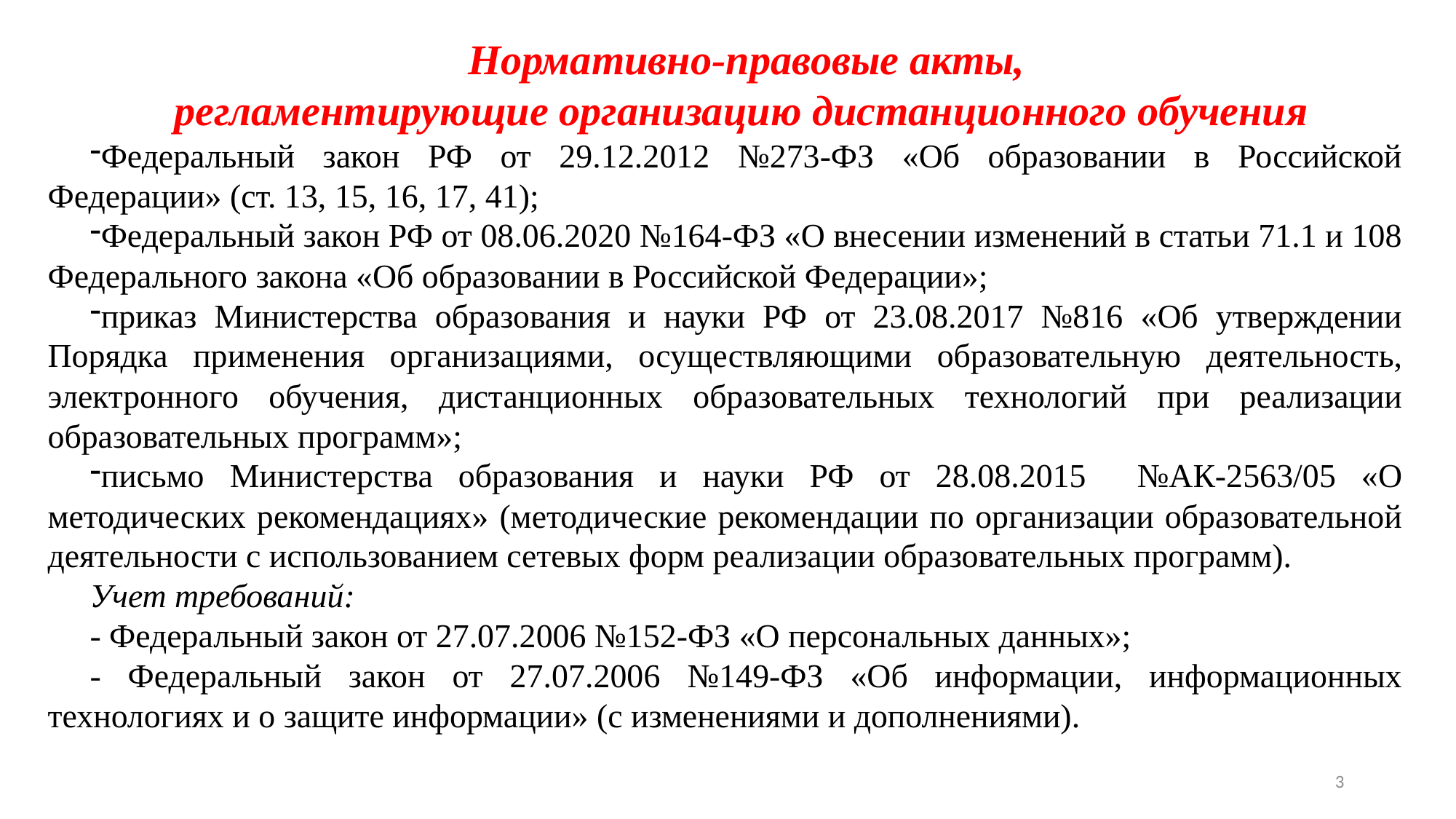

Нормативно-правовые акты,
регламентирующие организацию дистанционного обучения
Федеральный закон РФ от 29.12.2012 №273-ФЗ «Об образовании в Российской Федерации» (ст. 13, 15, 16, 17, 41);
Федеральный закон РФ от 08.06.2020 №164-ФЗ «О внесении изменений в статьи 71.1 и 108 Федерального закона «Об образовании в Российской Федерации»;
приказ Министерства образования и науки РФ от 23.08.2017 №816 «Об утверждении Порядка применения организациями, осуществляющими образовательную деятельность, электронного обучения, дистанционных образовательных технологий при реализации образовательных программ»;
письмо Министерства образования и науки РФ от 28.08.2015  №АК-2563/05 «О методических рекомендациях» (методические рекомендации по организации образовательной деятельности с использованием сетевых форм реализации образовательных программ).
Учет требований:
- Федеральный закон от 27.07.2006 №152-ФЗ «О персональных данных»;
- Федеральный закон от 27.07.2006 №149-ФЗ «Об информации, информационных технологиях и о защите информации» (с изменениями и дополнениями).

3